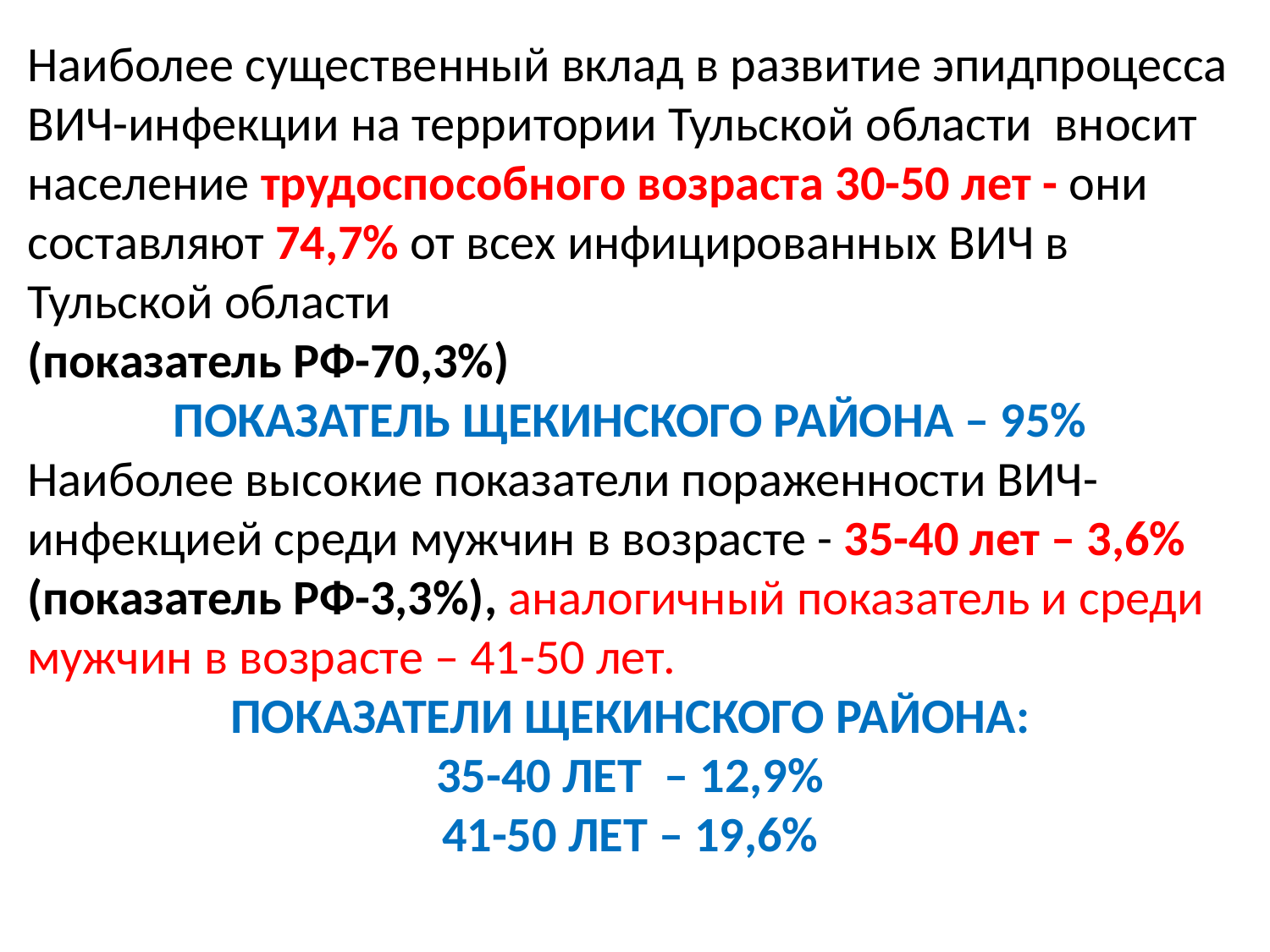

Наиболее существенный вклад в развитие эпидпроцесса ВИЧ-инфекции на территории Тульской области  вносит население трудоспособного возраста 30-50 лет - они составляют 74,7% от всех инфицированных ВИЧ в Тульской области
(показатель РФ-70,3%)
ПОКАЗАТЕЛЬ ЩЕКИНСКОГО РАЙОНА – 95%
Наиболее высокие показатели пораженности ВИЧ-инфекцией среди мужчин в возрасте - 35-40 лет – 3,6% (показатель РФ-3,3%), аналогичный показатель и среди  мужчин в возрасте – 41-50 лет.
ПОКАЗАТЕЛИ ЩЕКИНСКОГО РАЙОНА:
35-40 ЛЕТ  – 12,9%
41-50 ЛЕТ – 19,6%